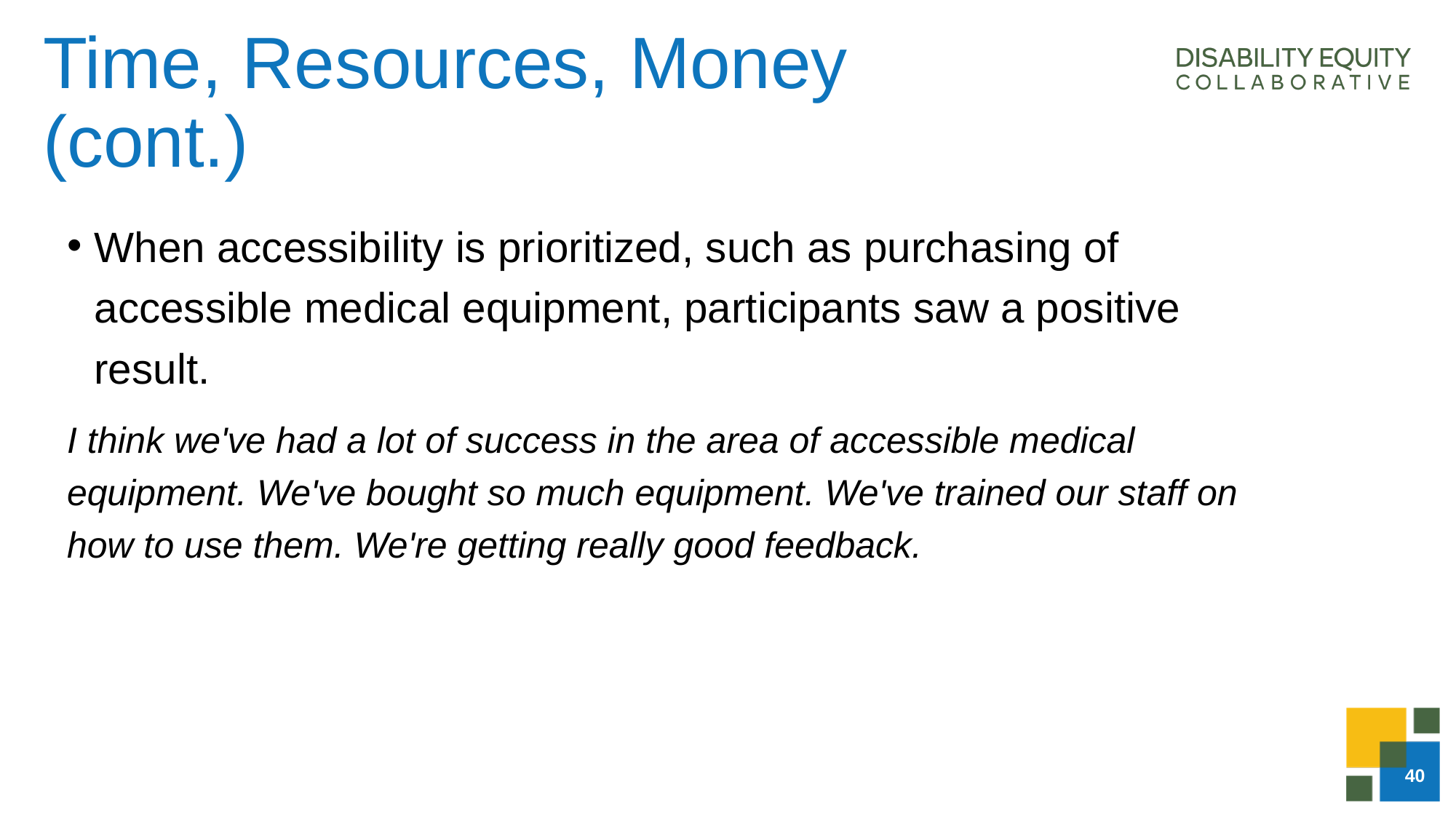

# Time, Resources, Money (cont.)

When accessibility is prioritized, such as purchasing of accessible medical equipment, participants saw a positive result.
I think we've had a lot of success in the area of accessible medical equipment. We've bought so much equipment. We've trained our staff on how to use them. We're getting really good feedback.